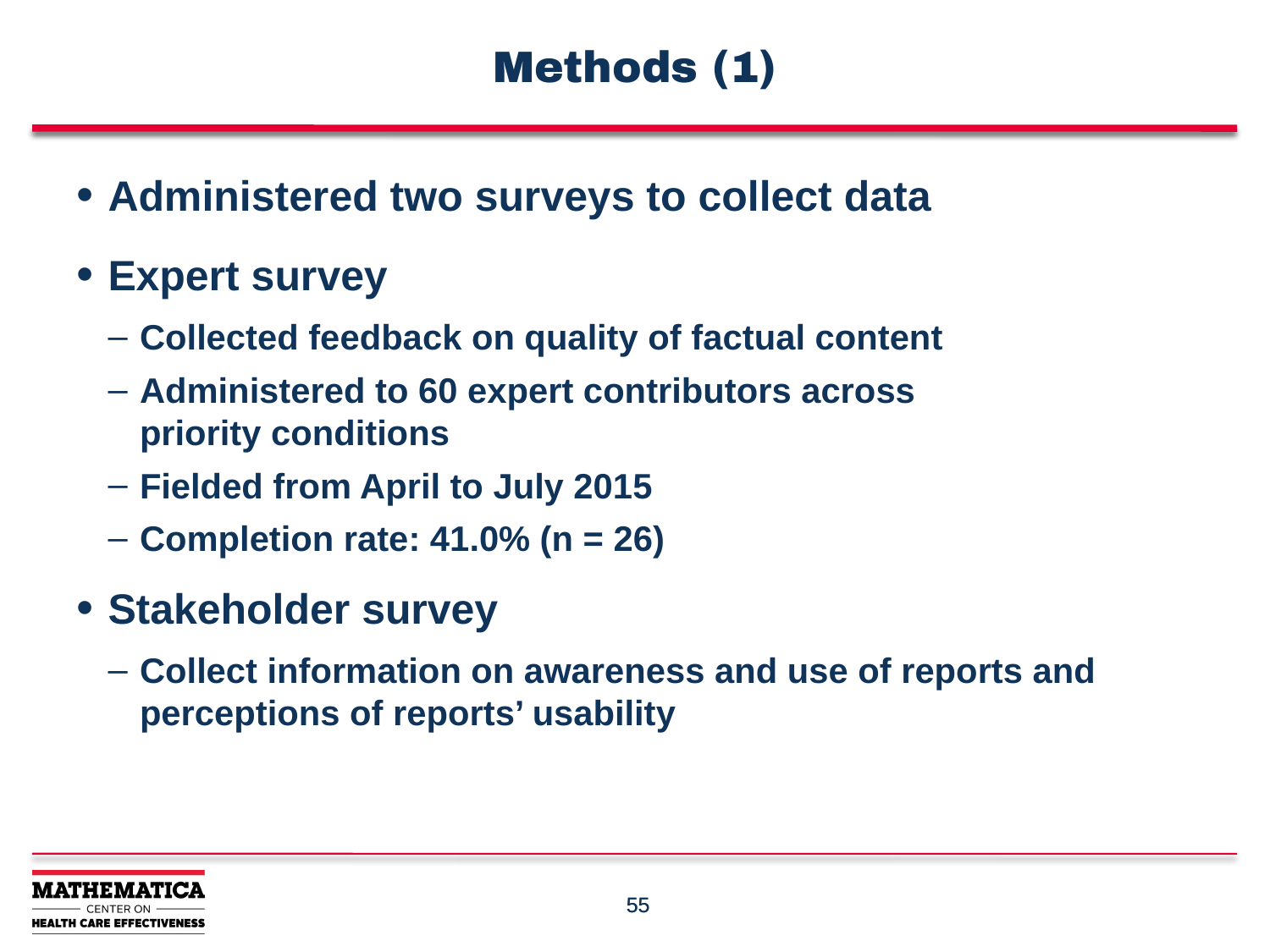

# Methods (1)
Administered two surveys to collect data
Expert survey
Collected feedback on quality of factual content
Administered to 60 expert contributors across
priority conditions
Fielded from April to July 2015
Completion rate: 41.0% (n = 26)
Stakeholder survey
Collect information on awareness and use of reports and perceptions of reports’ usability